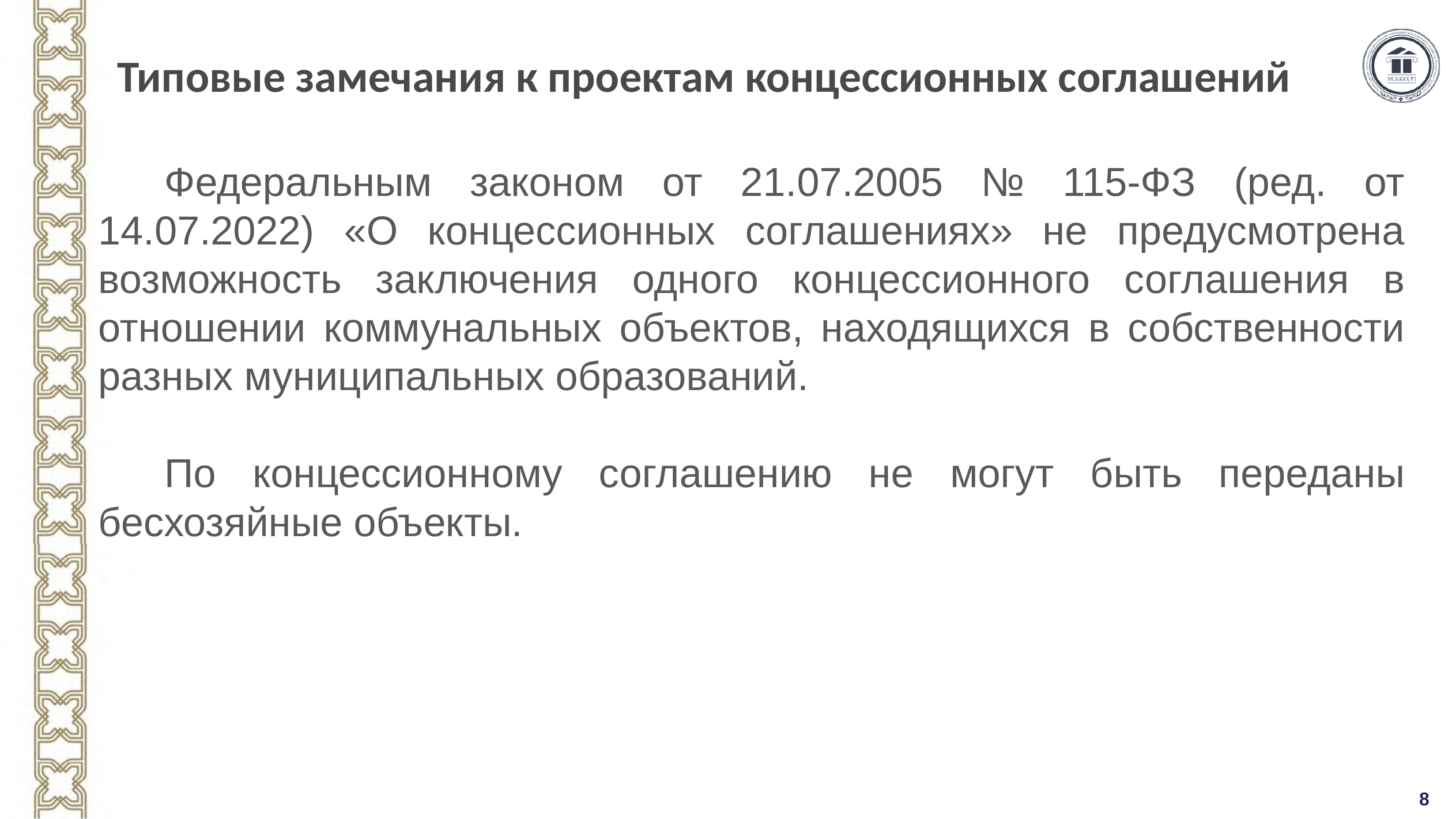

# Типовые замечания к проектам концессионных соглашений
	Федеральным законом от 21.07.2005 № 115-ФЗ (ред. от 14.07.2022) «О концессионных соглашениях» не предусмотрена возможность заключения одного концессионного соглашения в отношении коммунальных объектов, находящихся в собственности разных муниципальных образований.

	По концессионному соглашению не могут быть переданы бесхозяйные объекты.